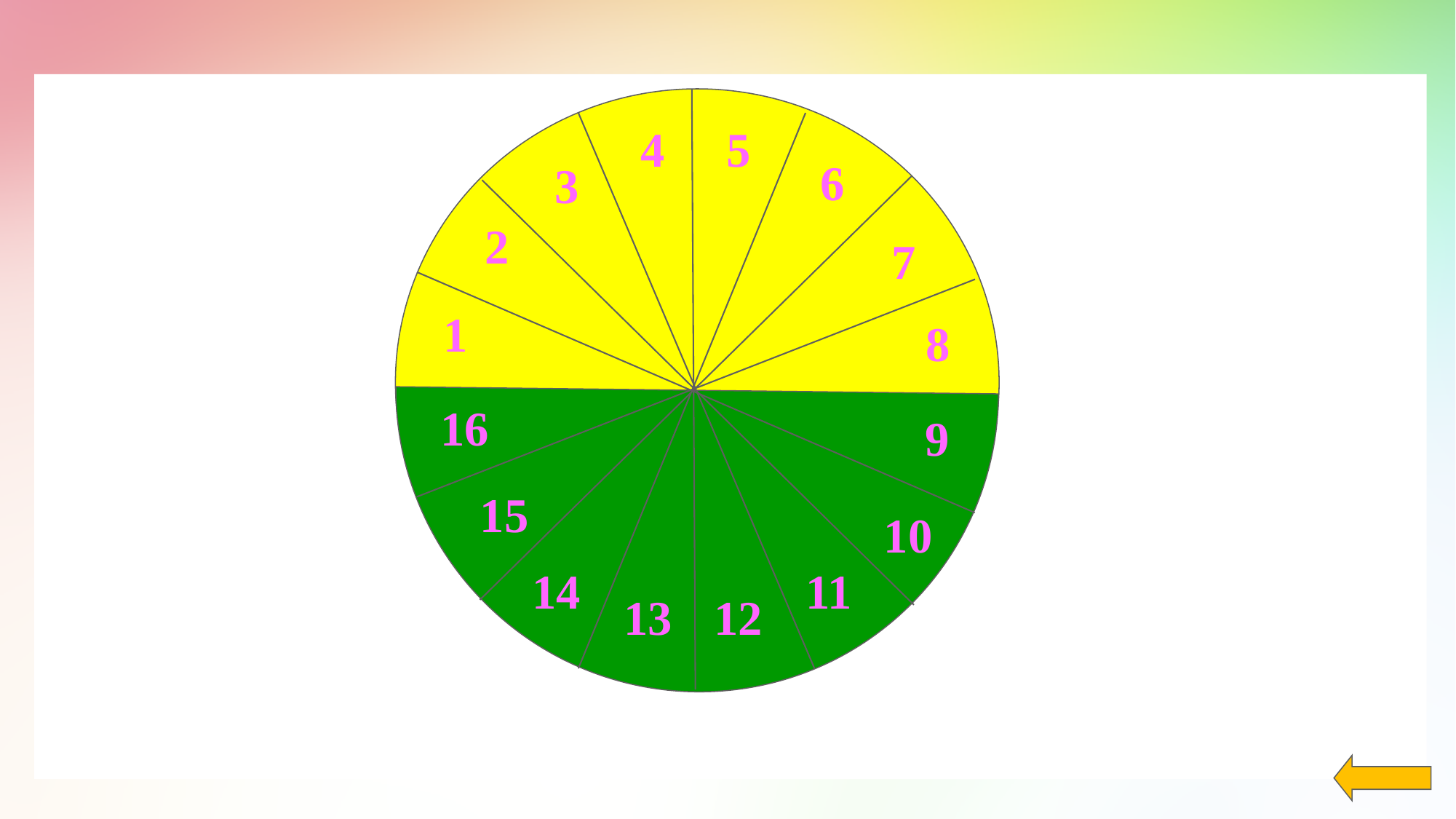

4
5
6
3
2
7
1
8
16
9
15
10
14
11
13
12